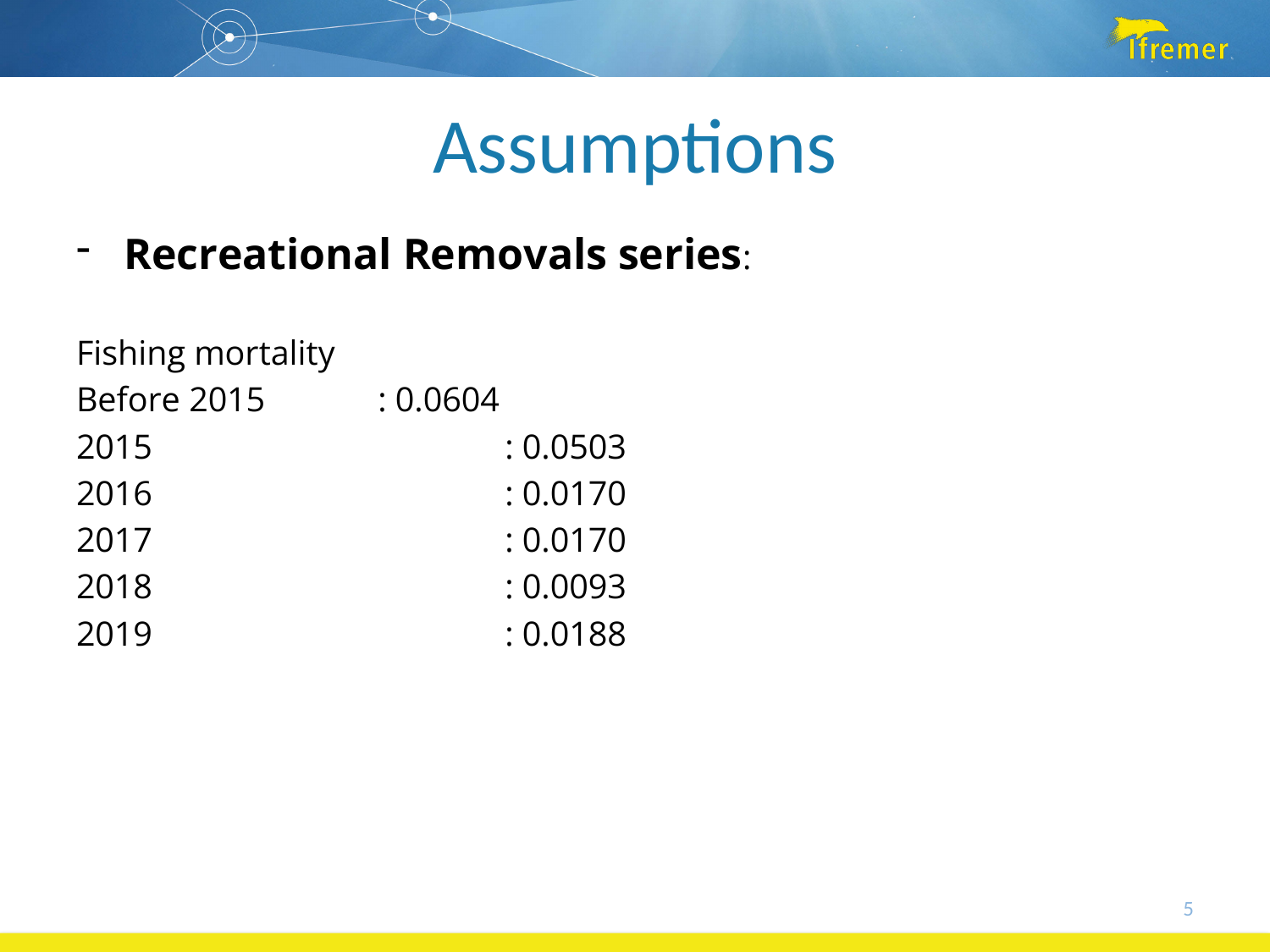

# Assumptions
Recreational Removals series:

Fishing mortality
Before 2015 	: 0.0604
2015 			: 0.0503
2016			: 0.0170
2017			: 0.0170
2018			: 0.0093
2019			: 0.0188

5